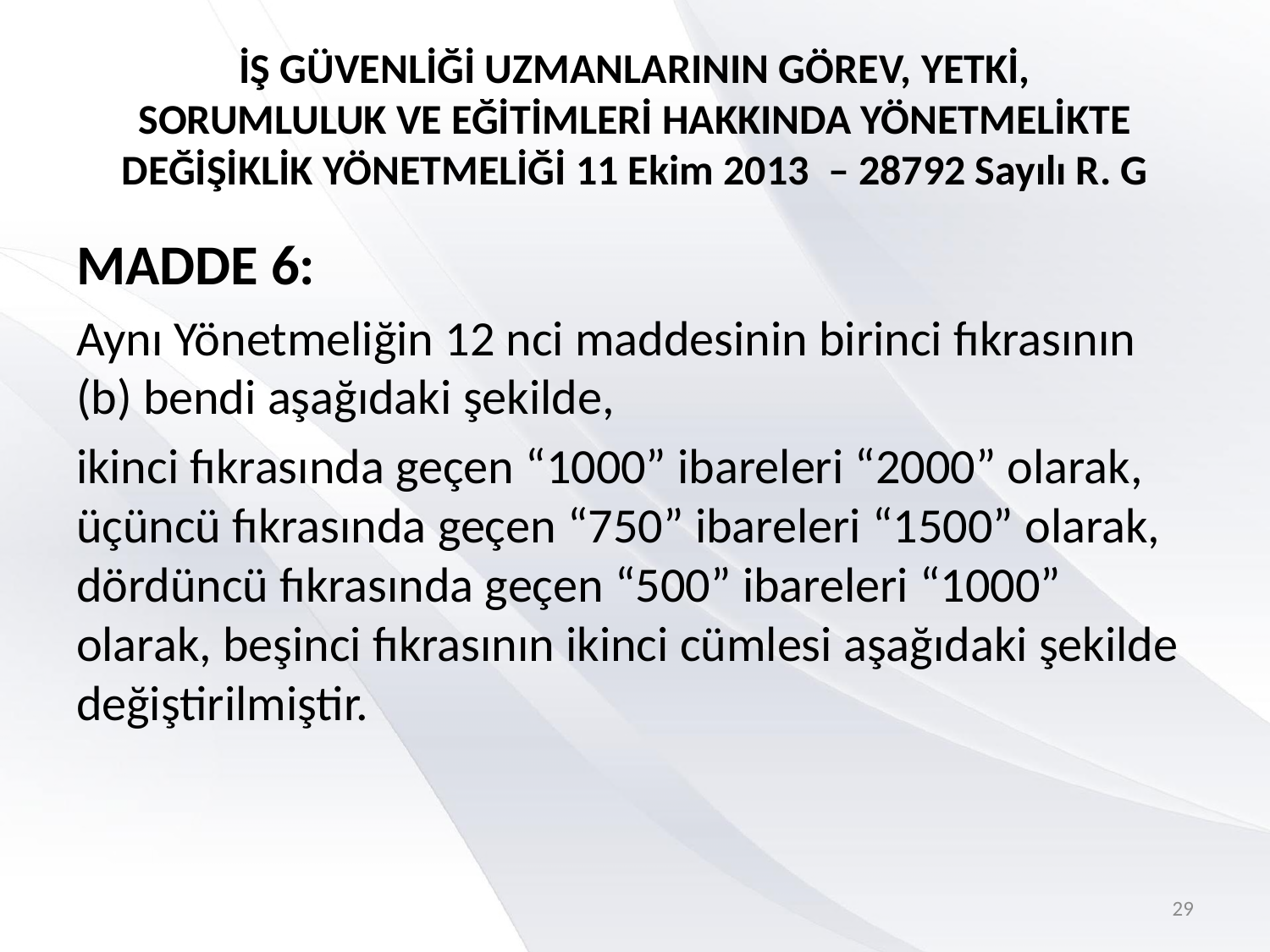

# İŞ GÜVENLİĞİ UZMANLARININ GÖREV, YETKİ, SORUMLULUK VE EĞİTİMLERİ HAKKINDA YÖNETMELİKTE DEĞİŞİKLİK YÖNETMELİĞİ 11 Ekim 2013  – 28792 Sayılı R. G
MADDE 6:
Aynı Yönetmeliğin 12 nci maddesinin birinci fıkrasının (b) bendi aşağıdaki şekilde,
ikinci fıkrasında geçen “1000” ibareleri “2000” olarak, üçüncü fıkrasında geçen “750” ibareleri “1500” olarak, dördüncü fıkrasında geçen “500” ibareleri “1000” olarak, beşinci fıkrasının ikinci cümlesi aşağıdaki şekilde değiştirilmiştir.

29